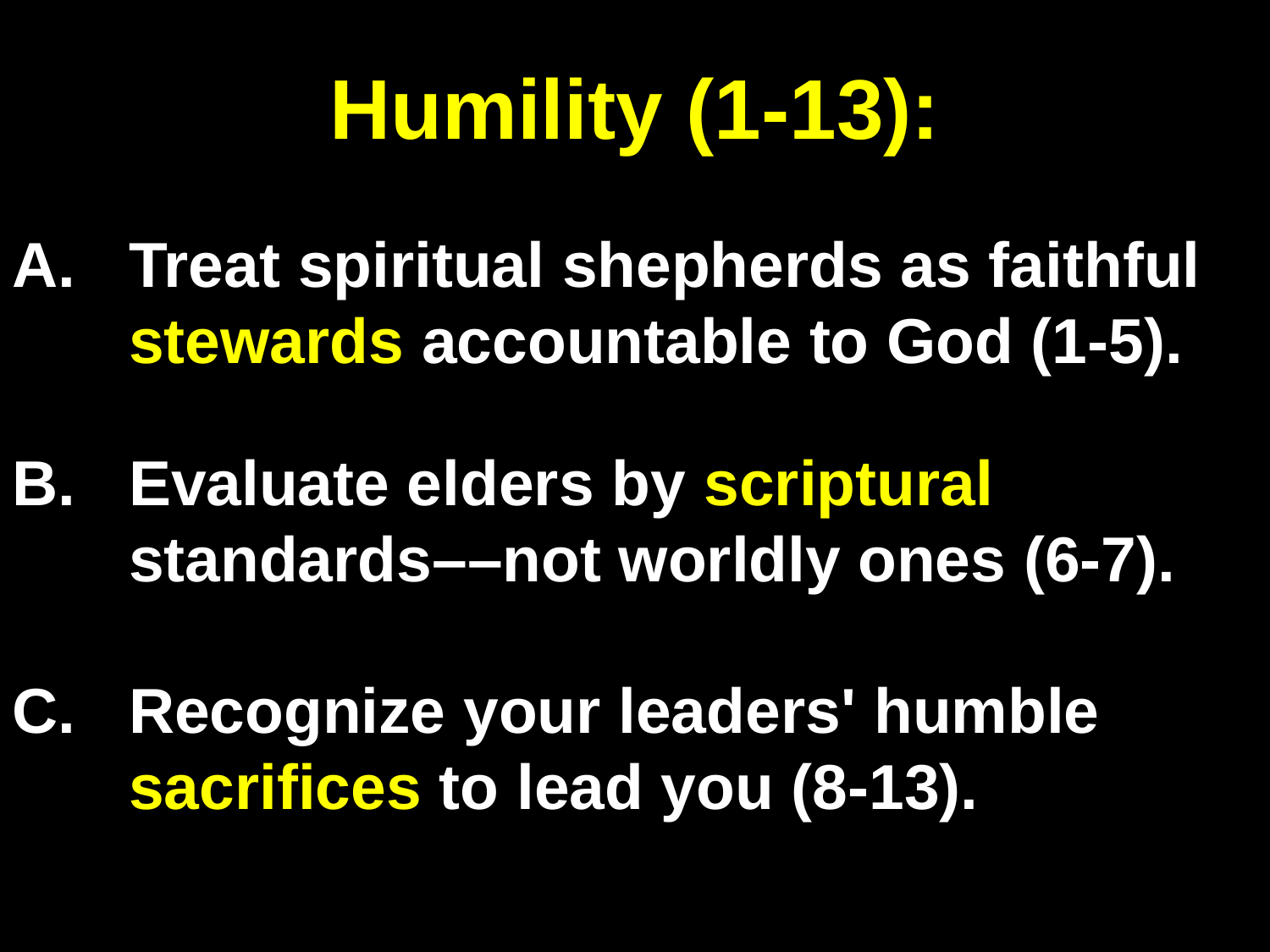

Humility (1-13):
Treat spiritual shepherds as faithful stewards accountable to God (1-5).
B.	Evaluate elders by scriptural standards––not worldly ones (6-7).
C.	Recognize your leaders' humble sacrifices to lead you (8-13).